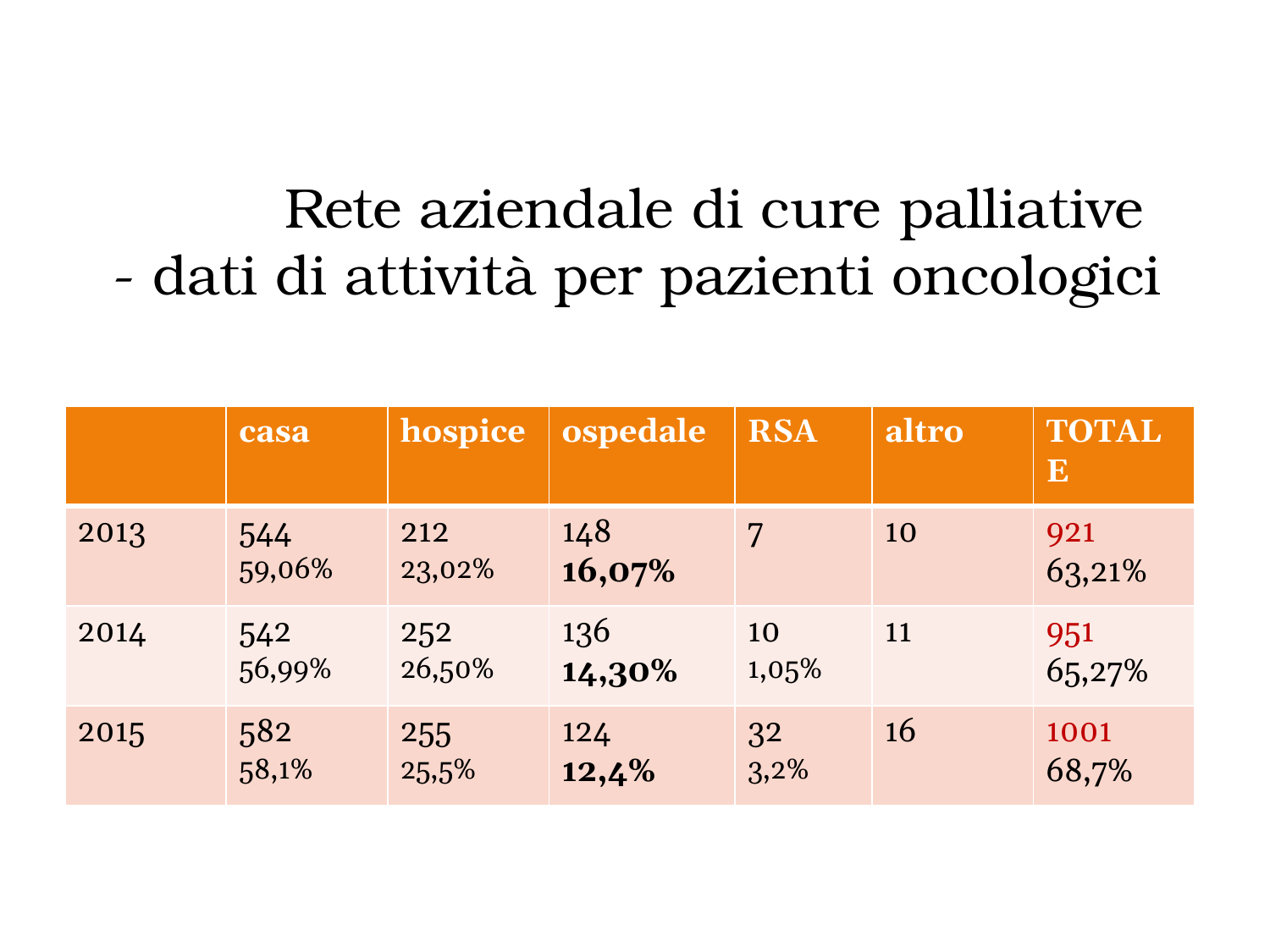

# Rete aziendale di cure palliative - dati di attività per pazienti oncologici

|  | casa | hospice | ospedale | RSA | altro | TOTALE |
| --- | --- | --- | --- | --- | --- | --- |
| 2013 | 544 59,06% | 212 23,02% | 148 16,07% | 7 | 10 | 921 63,21% |
| 2014 | 542 56,99% | 252 26,50% | 136 14,30% | 10 1,05% | 11 | 951 65,27% |
| 2015 | 582 58,1% | 255 25,5% | 124 12,4% | 32 3,2% | 16 | 1001 68,7% |